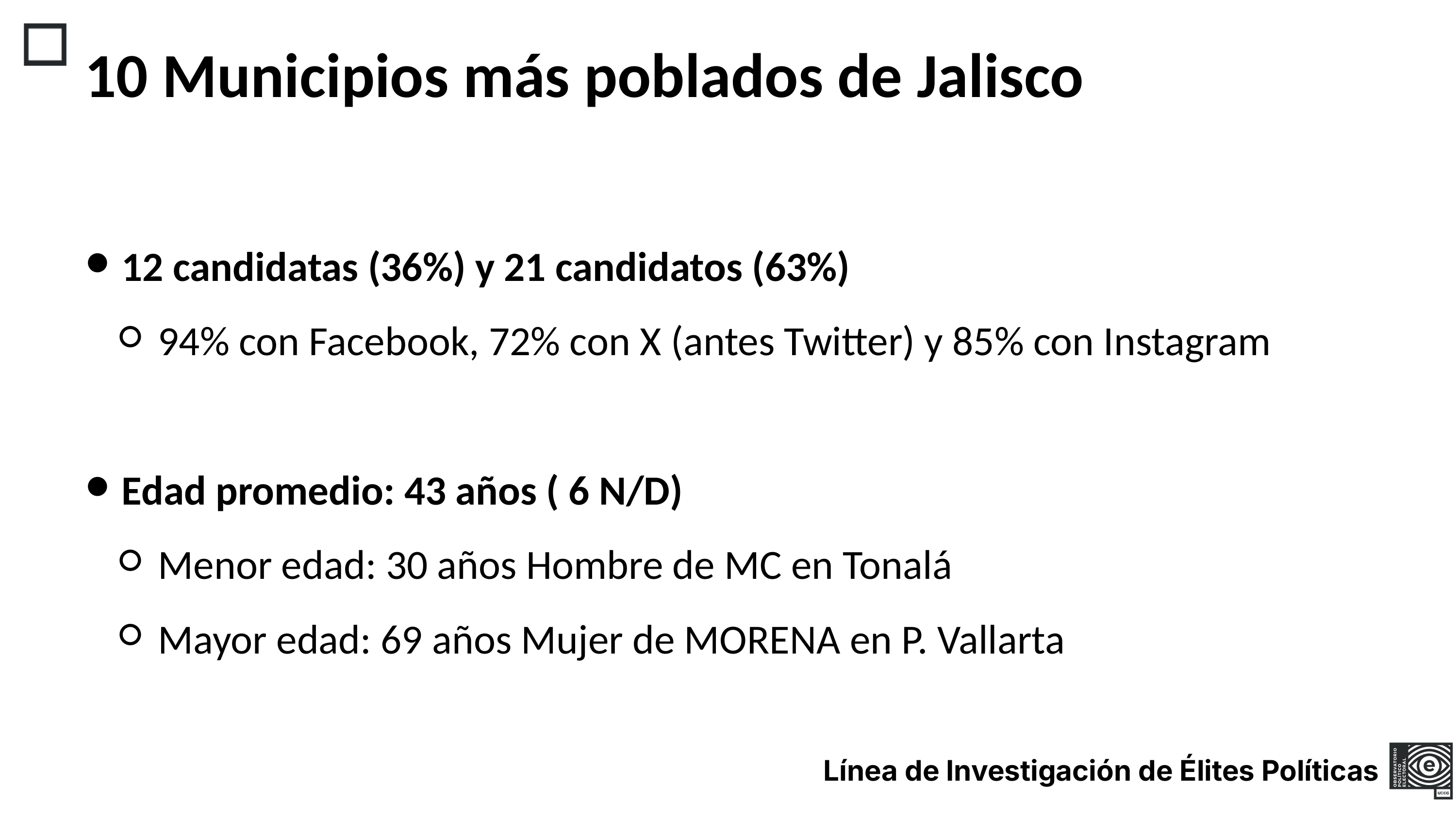

10 Municipios más poblados de Jalisco

12 candidatas (36%) y 21 candidatos (63%)
94% con Facebook, 72% con X (antes Twitter) y 85% con Instagram

Edad promedio: 43 años ( 6 N/D)
Menor edad: 30 años Hombre de MC en Tonalá
Mayor edad: 69 años Mujer de MORENA en P. Vallarta

Línea de Investigación de Élites Políticas
3